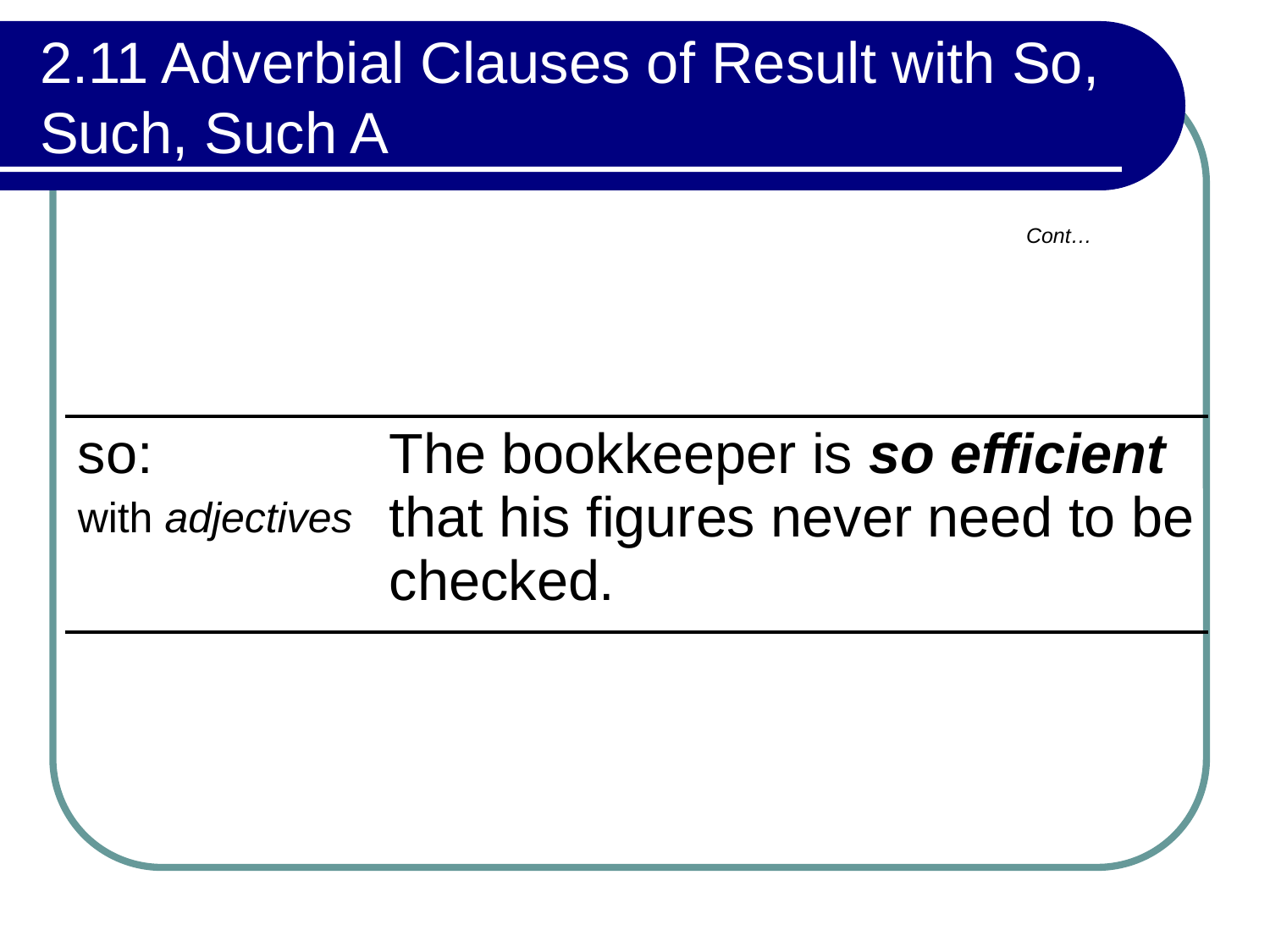

# 2.11 Adverbial Clauses of Result with So, Such, Such A
Cont…
| so: with adjectives | The bookkeeper is so efficient that his figures never need to be checked. |
| --- | --- |